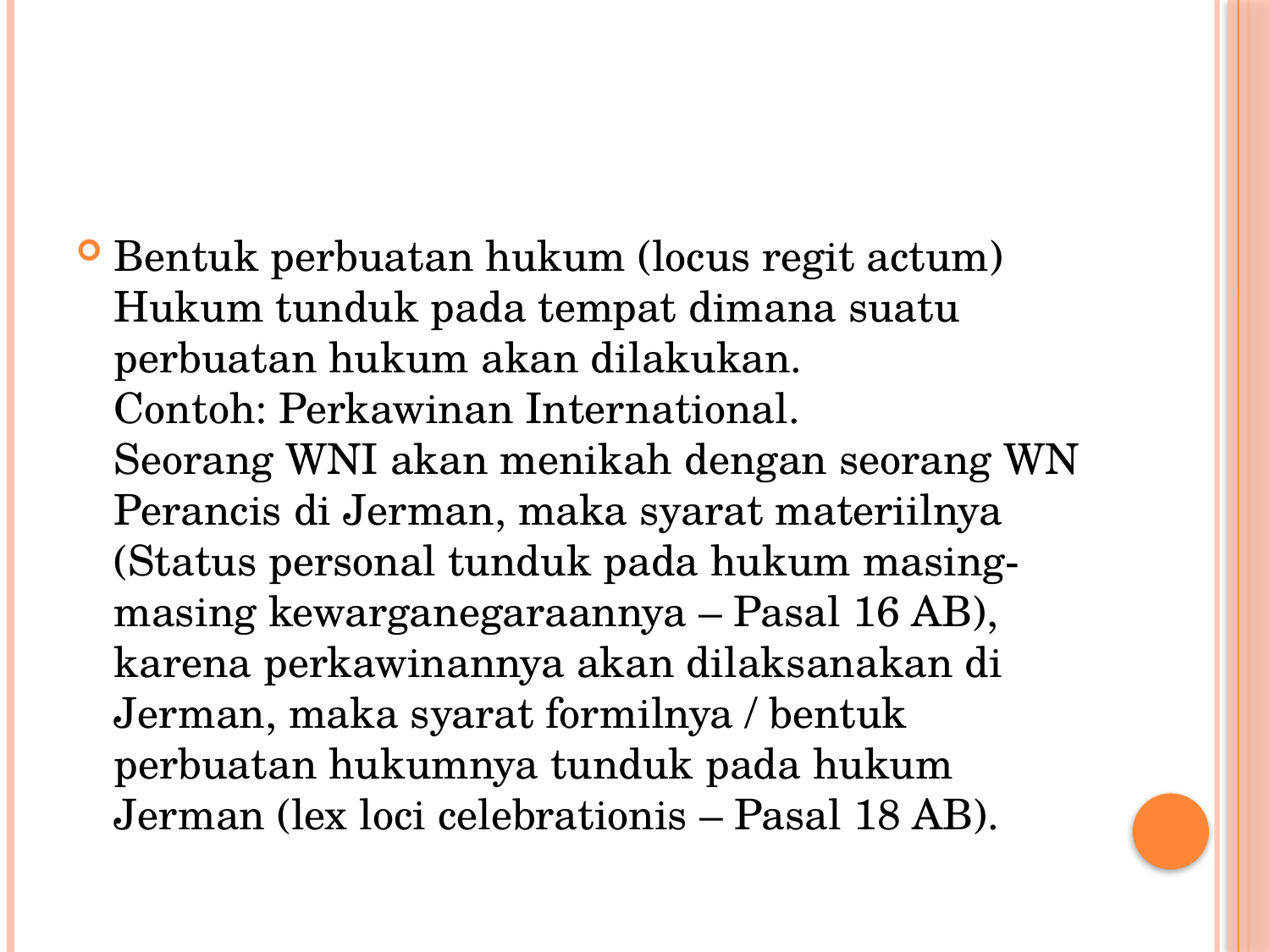

#
Bentuk perbuatan hukum (locus regit actum)
Hukum tunduk pada tempat dimana suatu perbuatan hukum akan dilakukan.
Contoh: Perkawinan International.
Seorang WNI akan menikah dengan seorang WN Perancis di Jerman, maka syarat materiilnya (Status personal tunduk pada hukum masing-masing kewarganegaraannya – Pasal 16 AB), karena perkawinannya akan dilaksanakan di Jerman, maka syarat formilnya / bentuk perbuatan hukumnya tunduk pada hukum Jerman (lex loci celebrationis – Pasal 18 AB).